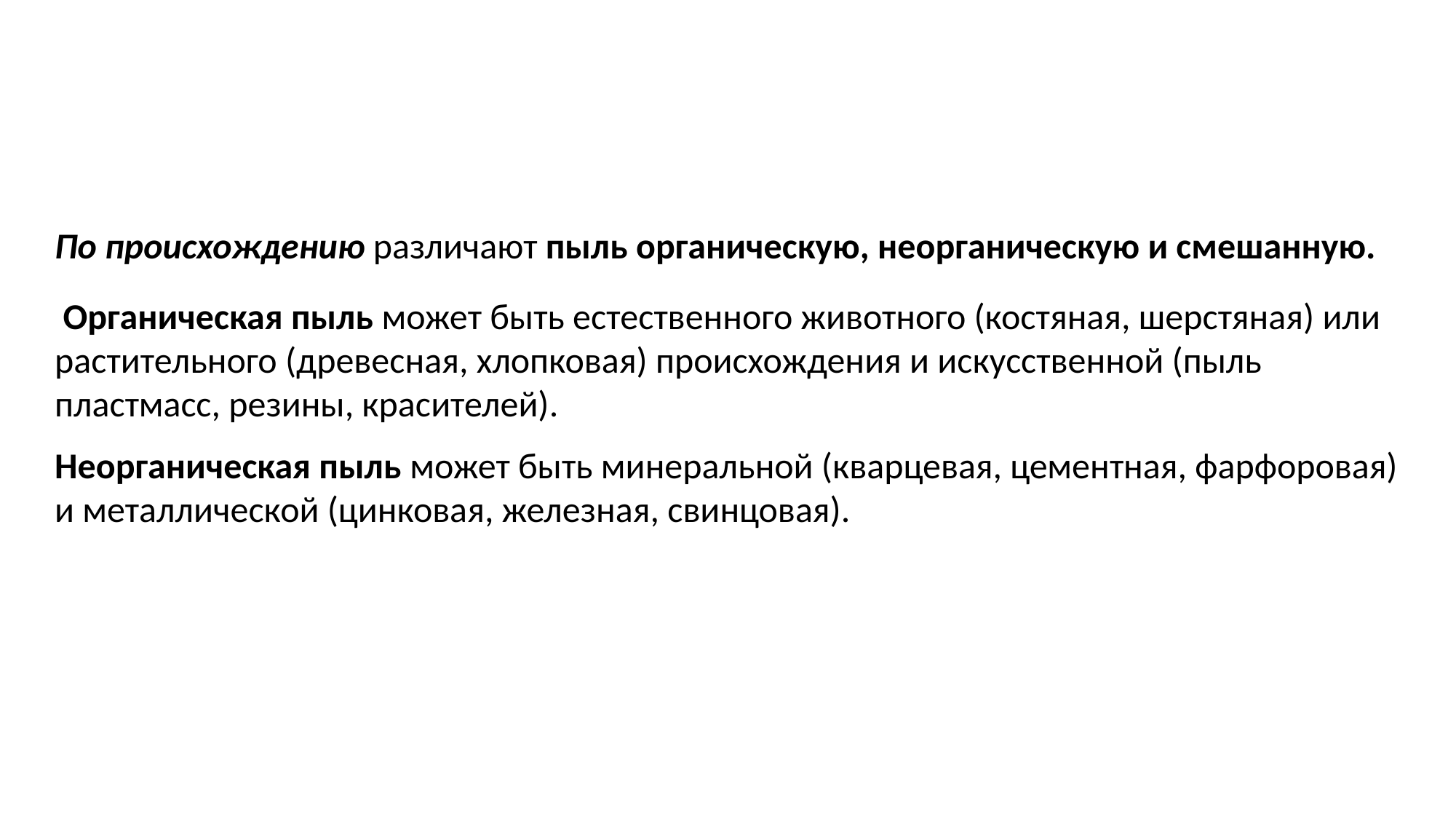

По происхождению различают пыль органическую, неорганическую и смешанную.
 Органическая пыль может быть естественного животного (костяная, шерстяная) или растительного (древесная, хлопковая) происхождения и искусственной (пыль пластмасс, резины, красителей).
Неорганическая пыль может быть минеральной (кварцевая, цементная, фарфоровая) и металлической (цинковая, железная, свинцовая).